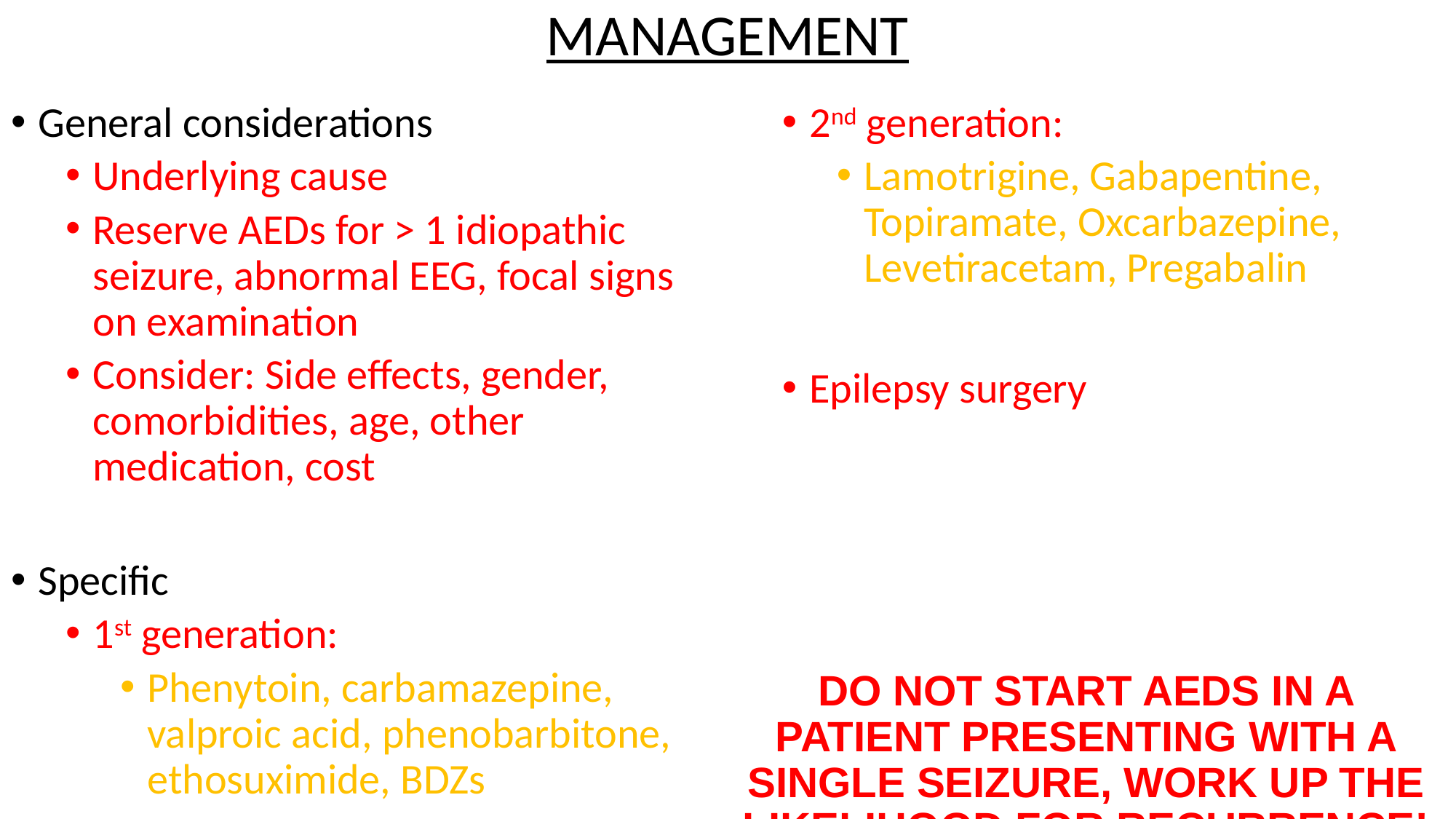

# MANAGEMENT
General considerations
Underlying cause
Reserve AEDs for > 1 idiopathic seizure, abnormal EEG, focal signs on examination
Consider: Side effects, gender, comorbidities, age, other medication, cost

Specific
1st generation:
Phenytoin, carbamazepine, valproic acid, phenobarbitone, ethosuximide, BDZs
2nd generation:
Lamotrigine, Gabapentine, Topiramate, Oxcarbazepine, Levetiracetam, Pregabalin

Epilepsy surgery

DO NOT START AEDS IN A PATIENT PRESENTING WITH A SINGLE SEIZURE, WORK UP THE LIKELIHOOD FOR RECURRENCE!